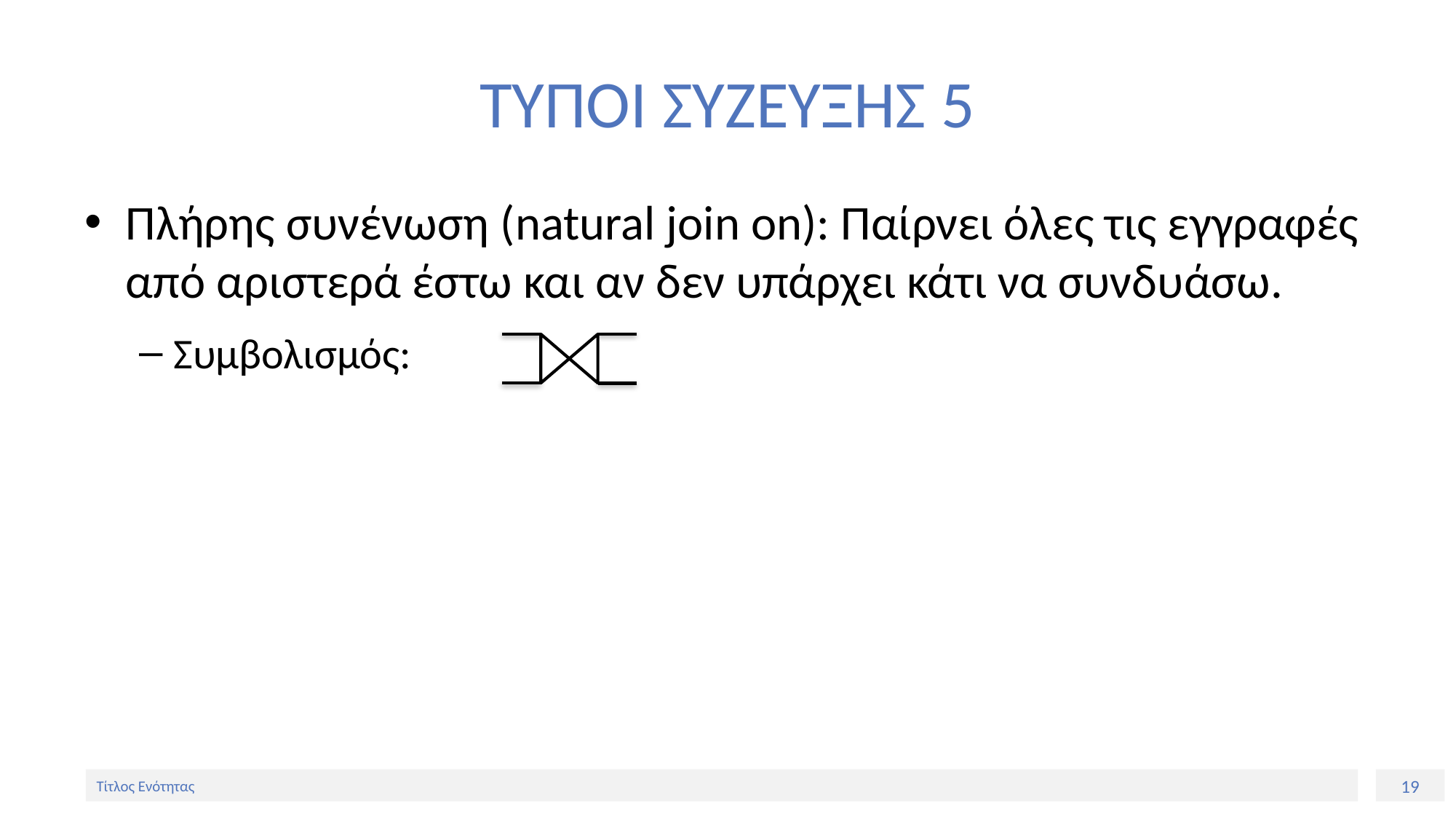

# ΤΥΠΟΙ ΣΥΖΕΥΞΗΣ 5
Πλήρης συνένωση (natural join on): Παίρνει όλες τις εγγραφές από αριστερά έστω και αν δεν υπάρχει κάτι να συνδυάσω.
Συμβολισμός: